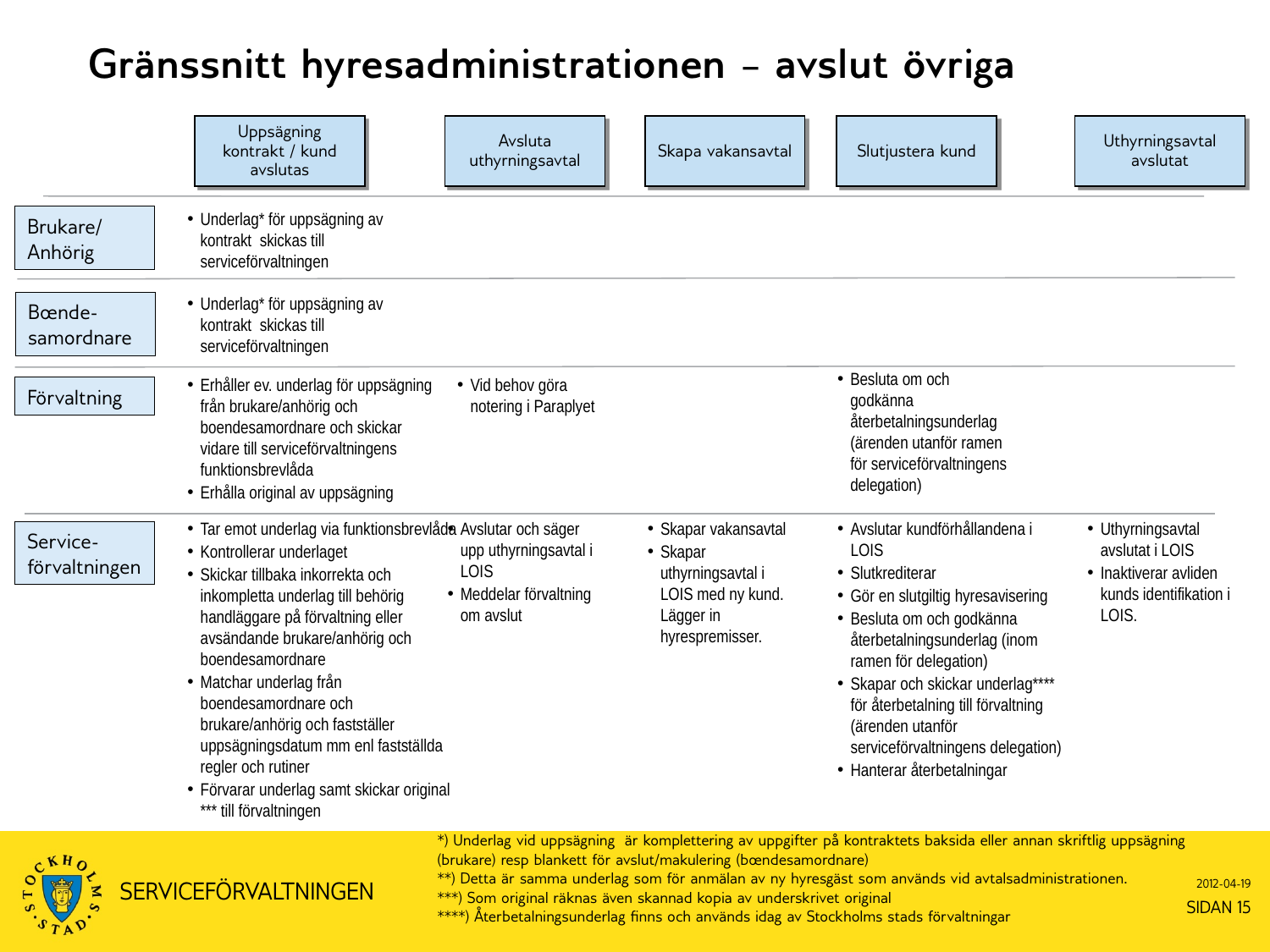

# Gränssnitt hyresadministrationen – avslut övriga
Uppsägning kontrakt / kund avslutas
Avsluta uthyrningsavtal
Skapa vakansavtal
Slutjustera kund
Uthyrningsavtal avslutat
Underlag* för uppsägning av kontrakt  skickas till serviceförvaltningen
Brukare/ Anhörig
Underlag* för uppsägning av kontrakt  skickas till serviceförvaltningen
Boende-samordnare
Besluta om och godkänna återbetalningsunderlag (ärenden utanför ramen för serviceförvaltningens delegation)

Erhåller ev. underlag för uppsägning från brukare/anhörig och boendesamordnare och skickar vidare till serviceförvaltningens funktionsbrevlåda
Erhålla original av uppsägning
Vid behov göra notering i Paraplyet
Förvaltning
Tar emot underlag via funktionsbrevlåda
Kontrollerar underlaget
Skickar tillbaka inkorrekta och inkompletta underlag till behörig handläggare på förvaltning eller avsändande brukare/anhörig och boendesamordnare
Matchar underlag från boendesamordnare och brukare/anhörig och fastställer uppsägningsdatum mm enl fastställda regler och rutiner
Förvarar underlag samt skickar original *** till förvaltningen

Avslutar och säger upp uthyrningsavtal i LOIS
Meddelar förvaltning om avslut

Skapar vakansavtal
Skapar uthyrningsavtal i LOIS med ny kund. Lägger in hyrespremisser.
Avslutar kundförhållandena i LOIS
Slutkrediterar
Gör en slutgiltig hyresavisering
Besluta om och godkänna återbetalningsunderlag (inom ramen för delegation)
Skapar och skickar underlag**** för återbetalning till förvaltning (ärenden utanför serviceförvaltningens delegation)
Hanterar återbetalningar

Uthyrningsavtal avslutat i LOIS
Inaktiverar avliden kunds identifikation i LOIS.

Service-förvaltningen
*) Underlag vid uppsägning  är komplettering av uppgifter på kontraktets baksida eller annan skriftlig uppsägning (brukare) resp blankett för avslut/makulering (boendesamordnare)
**) Detta är samma underlag som för anmälan av ny hyresgäst som används vid avtalsadministrationen.
***) Som original räknas även skannad kopia av underskrivet original
****) Återbetalningsunderlag finns och används idag av Stockholms stads förvaltningar
SERVICEFÖRVALTNINGEN
2012-04-19
SIDAN 15